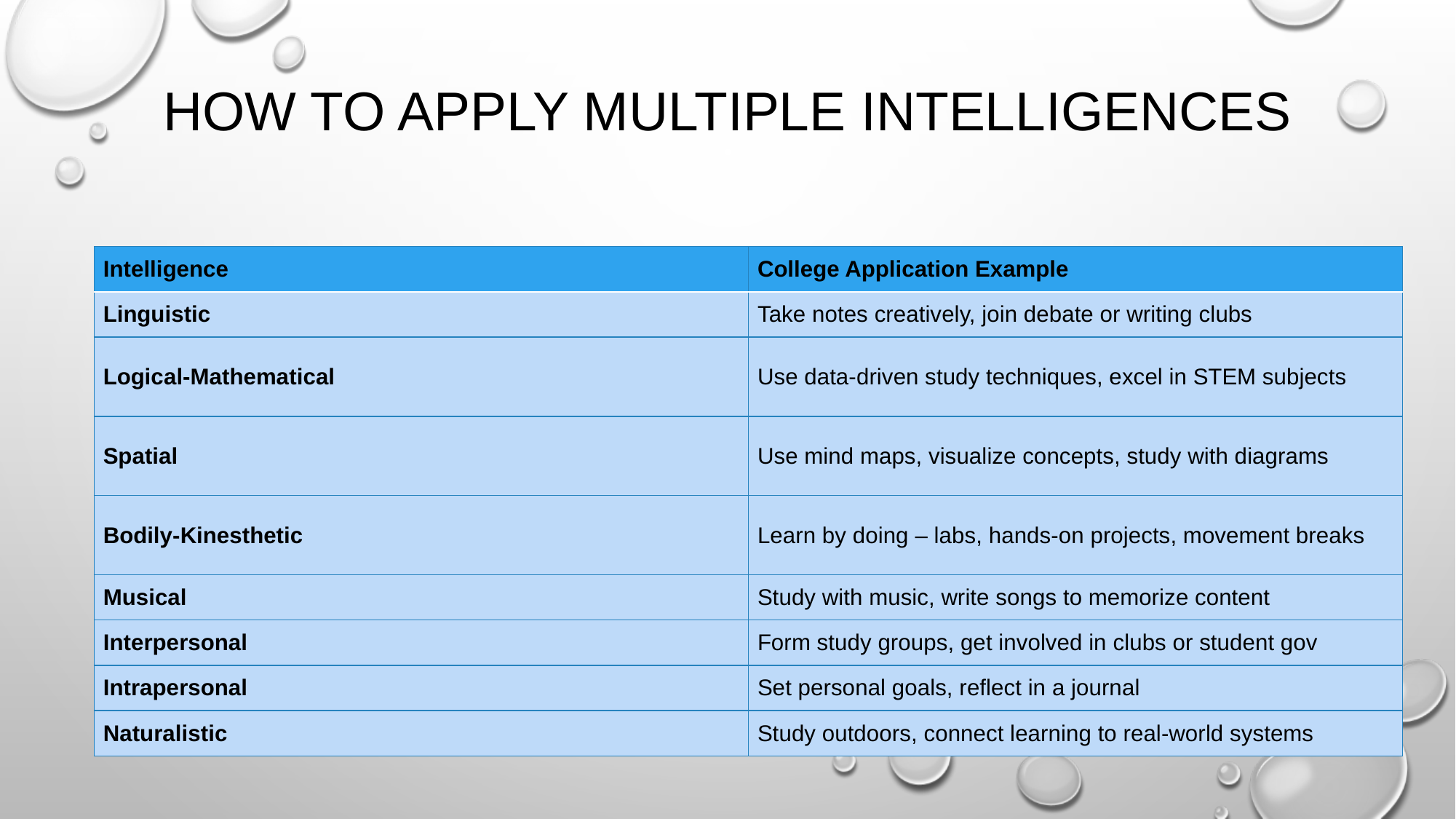

# How to apply multiple intelligences
| Intelligence | College Application Example |
| --- | --- |
| Linguistic | Take notes creatively, join debate or writing clubs |
| Logical-Mathematical | Use data-driven study techniques, excel in STEM subjects |
| Spatial | Use mind maps, visualize concepts, study with diagrams |
| Bodily-Kinesthetic | Learn by doing – labs, hands-on projects, movement breaks |
| Musical | Study with music, write songs to memorize content |
| Interpersonal | Form study groups, get involved in clubs or student gov |
| Intrapersonal | Set personal goals, reflect in a journal |
| Naturalistic | Study outdoors, connect learning to real-world systems |